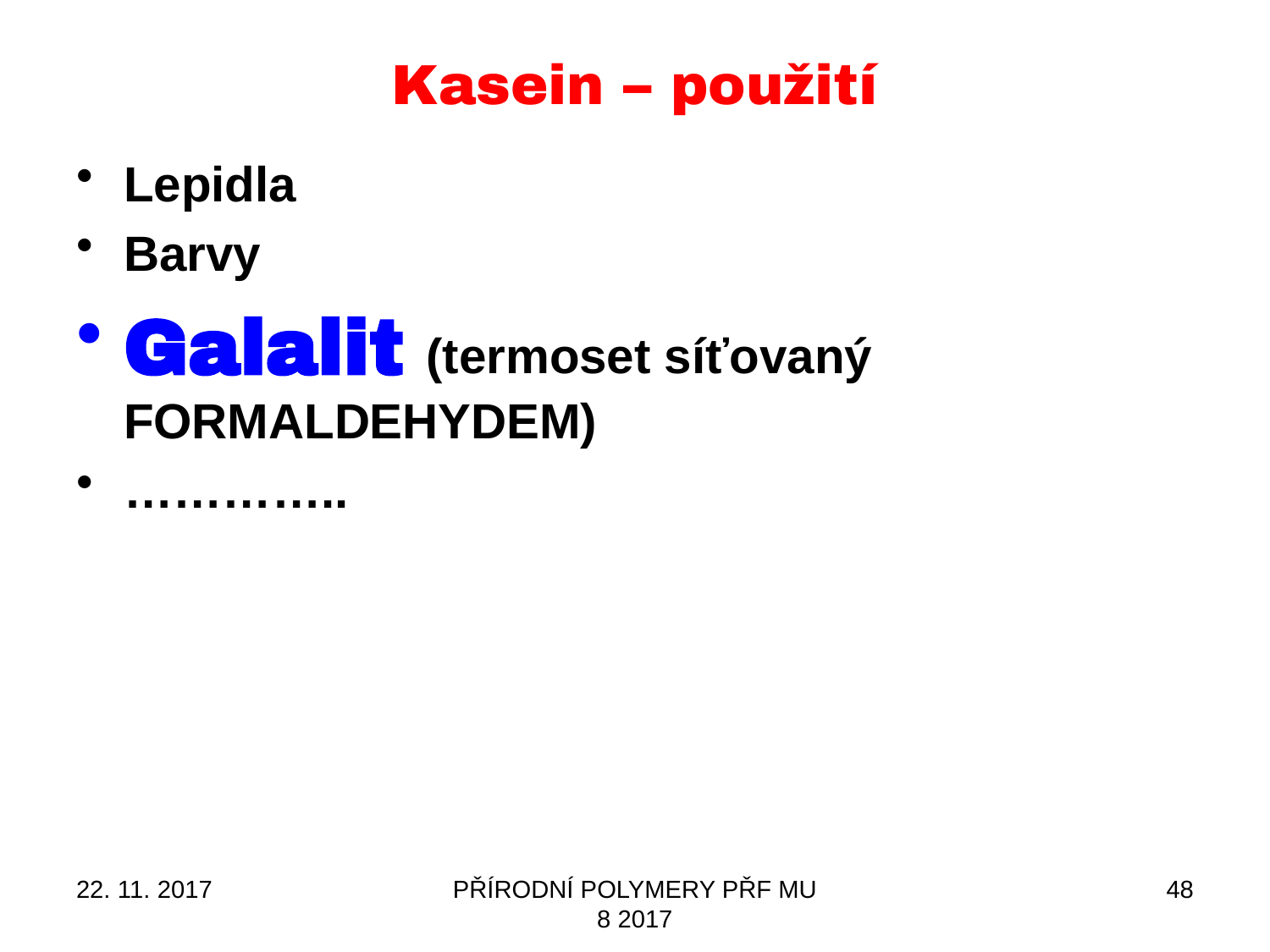

# Kasein – použití
Lepidla
Barvy
Galalit (termoset síťovaný FORMALDEHYDEM)
…………..
22. 11. 2017
PŘÍRODNÍ POLYMERY PŘF MU 8 2017
48